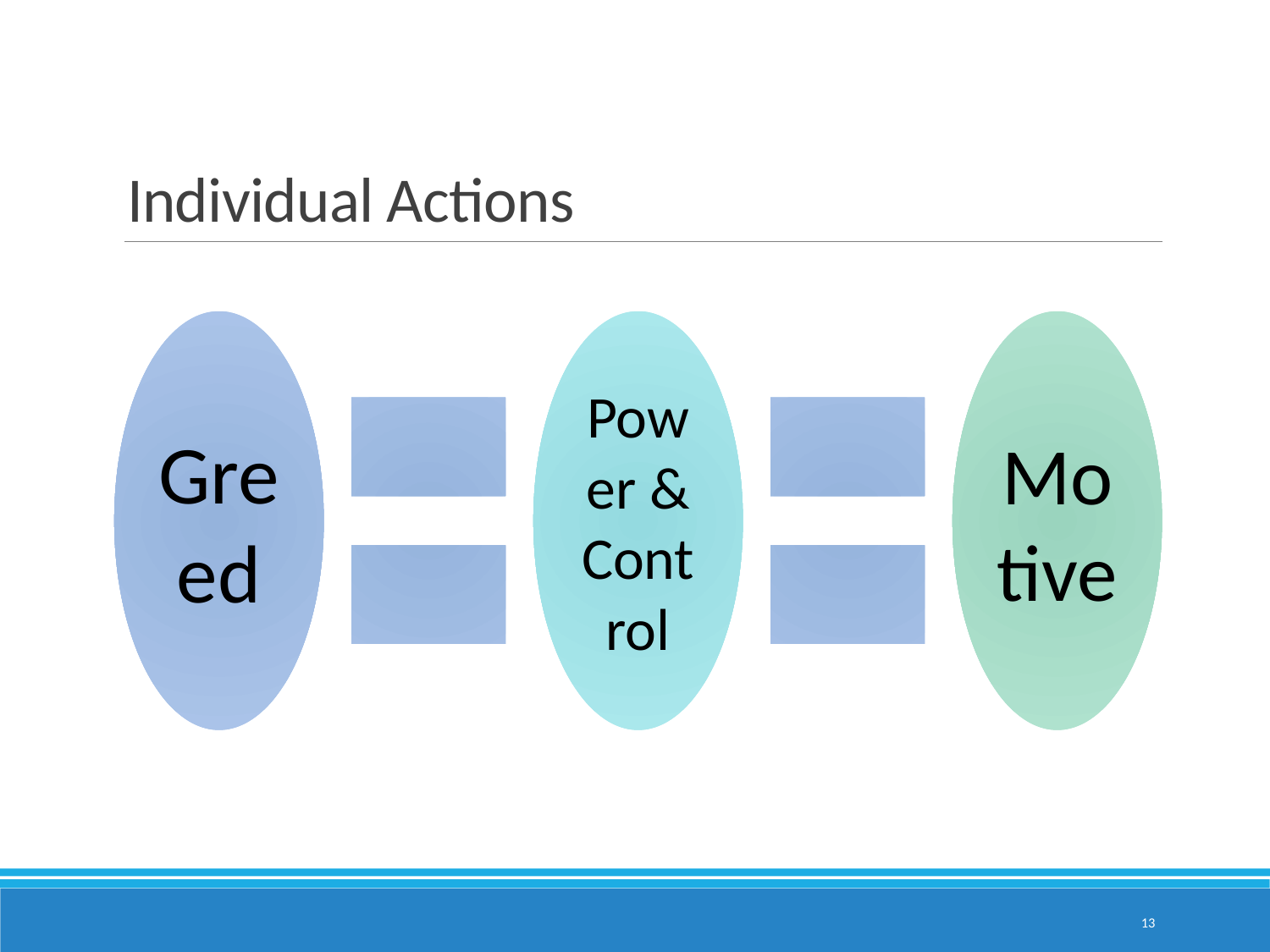

# Individual Actions
Greed
Power & Control
Motive
13